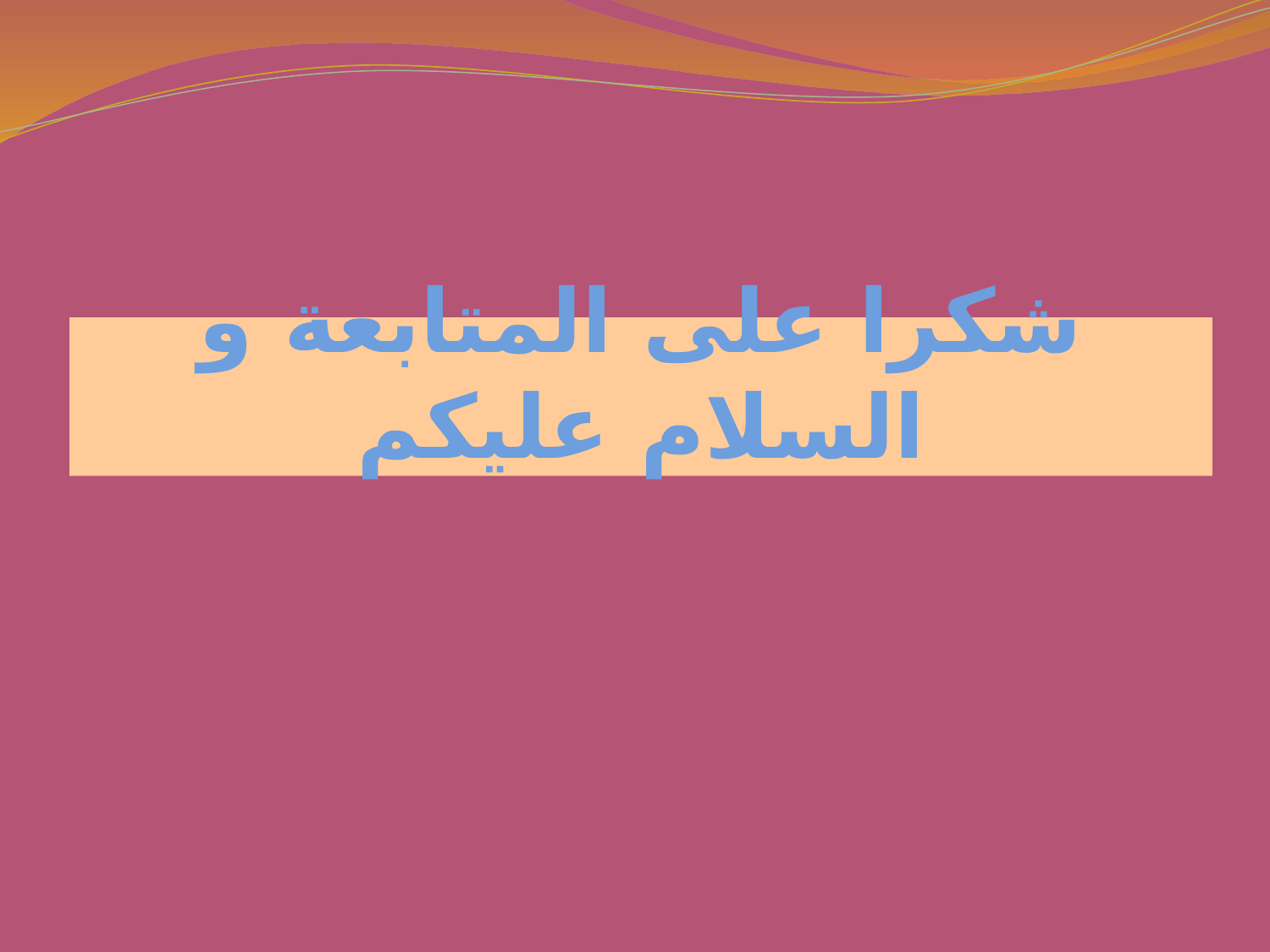

# شكرا على المتابعة و السلام عليكم